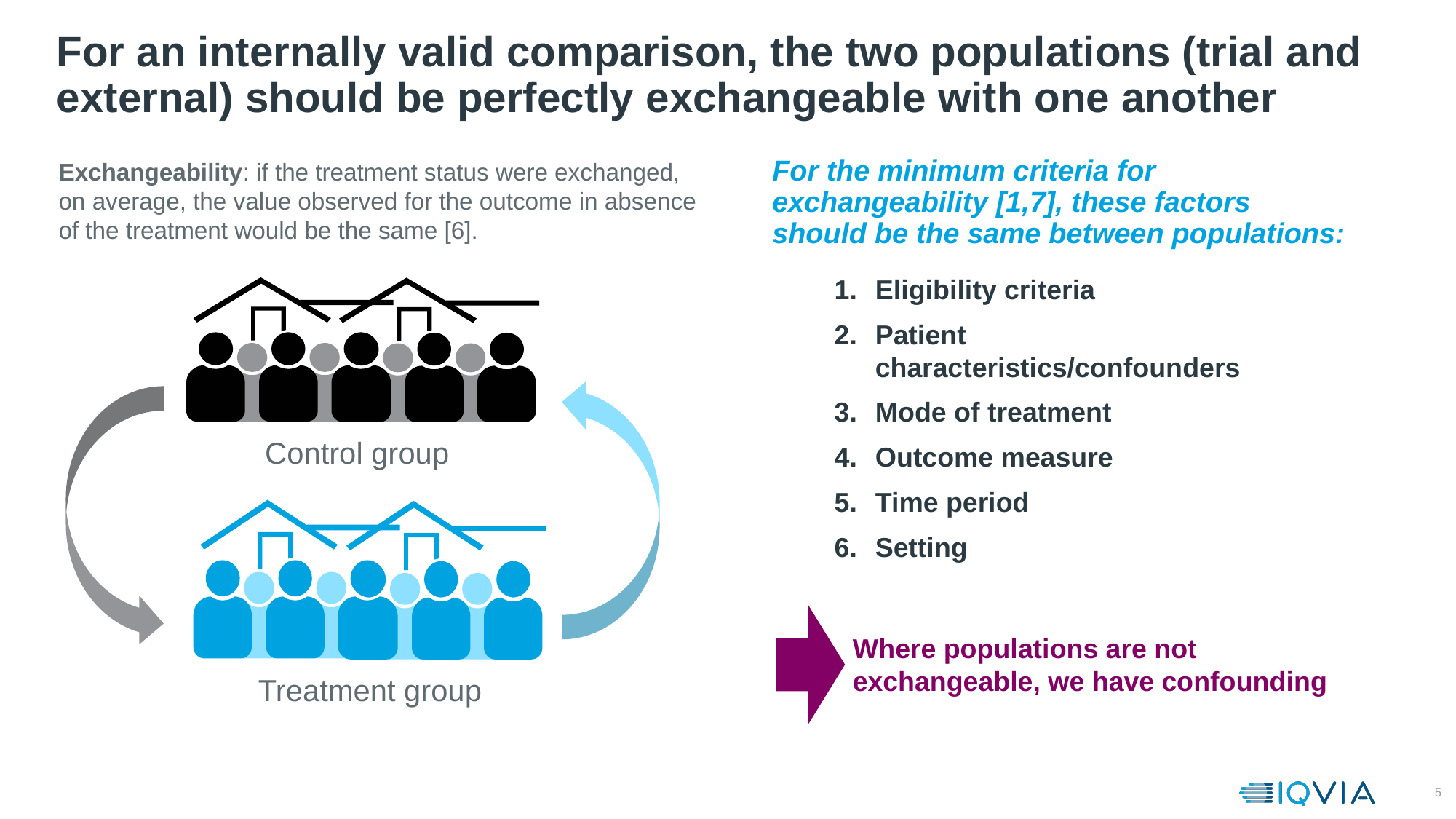

# For an internally valid comparison, the two populations (trial and external) should be perfectly exchangeable with one another
Exchangeability: if the treatment status were exchanged, on average, the value observed for the outcome in absence of the treatment would be the same [6].

For the minimum criteria for exchangeability [1,7], these factors should be the same between populations:

Eligibility criteria
Patient characteristics/confounders
Mode of treatment
Outcome measure
Time period
Setting

Control group

Where populations are not exchangeable, we have confounding
Treatment group